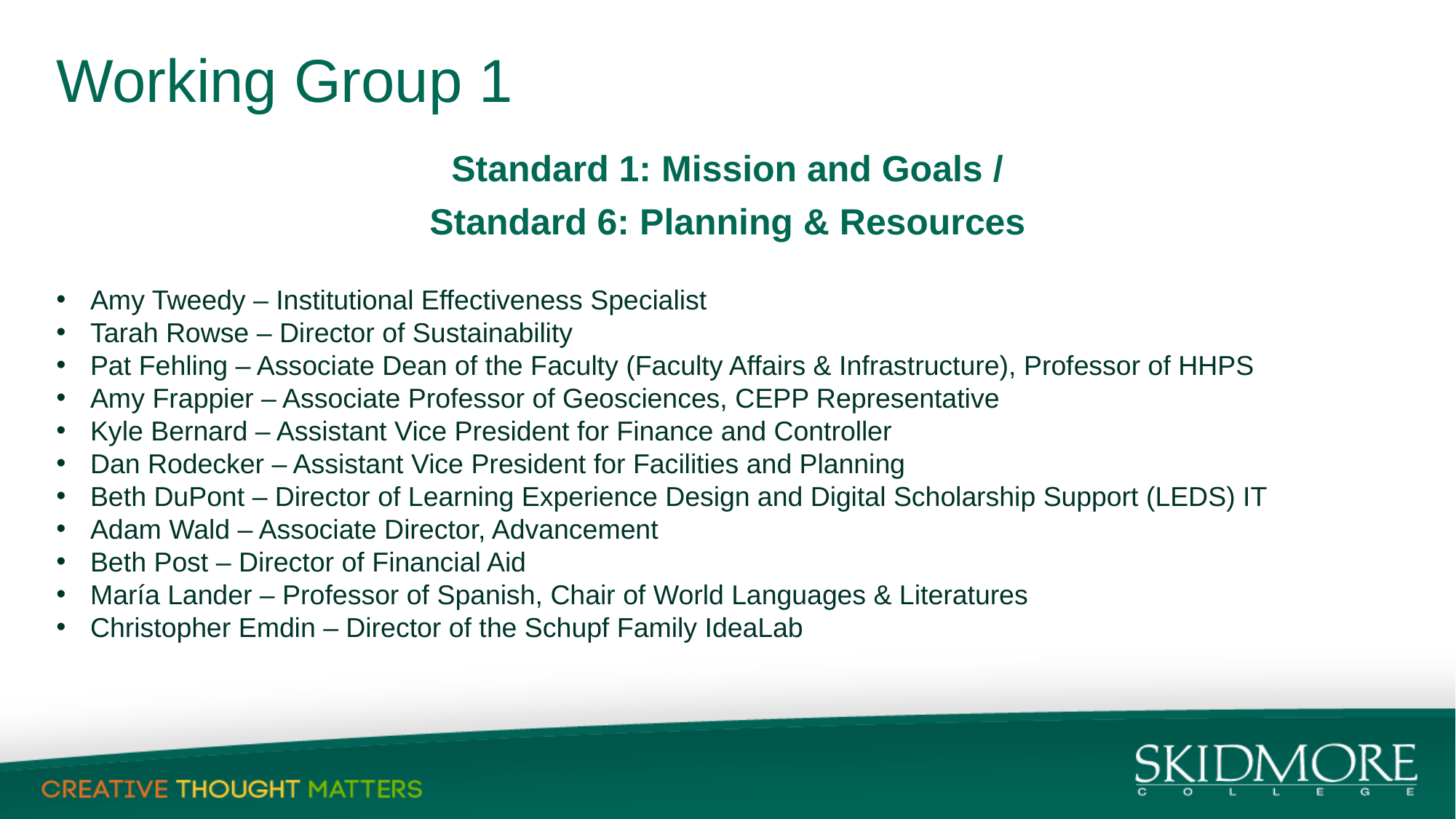

# Working Group 1
Standard 1: Mission and Goals /
Standard 6: Planning & Resources
Amy Tweedy – Institutional Effectiveness Specialist
Tarah Rowse – Director of Sustainability
Pat Fehling – Associate Dean of the Faculty (Faculty Affairs & Infrastructure), Professor of HHPS
Amy Frappier – Associate Professor of Geosciences, CEPP Representative
Kyle Bernard – Assistant Vice President for Finance and Controller
Dan Rodecker – Assistant Vice President for Facilities and Planning
Beth DuPont – Director of Learning Experience Design and Digital Scholarship Support (LEDS) IT
Adam Wald – Associate Director, Advancement
Beth Post – Director of Financial Aid
María Lander – Professor of Spanish, Chair of World Languages & Literatures
Christopher Emdin – Director of the Schupf Family IdeaLab